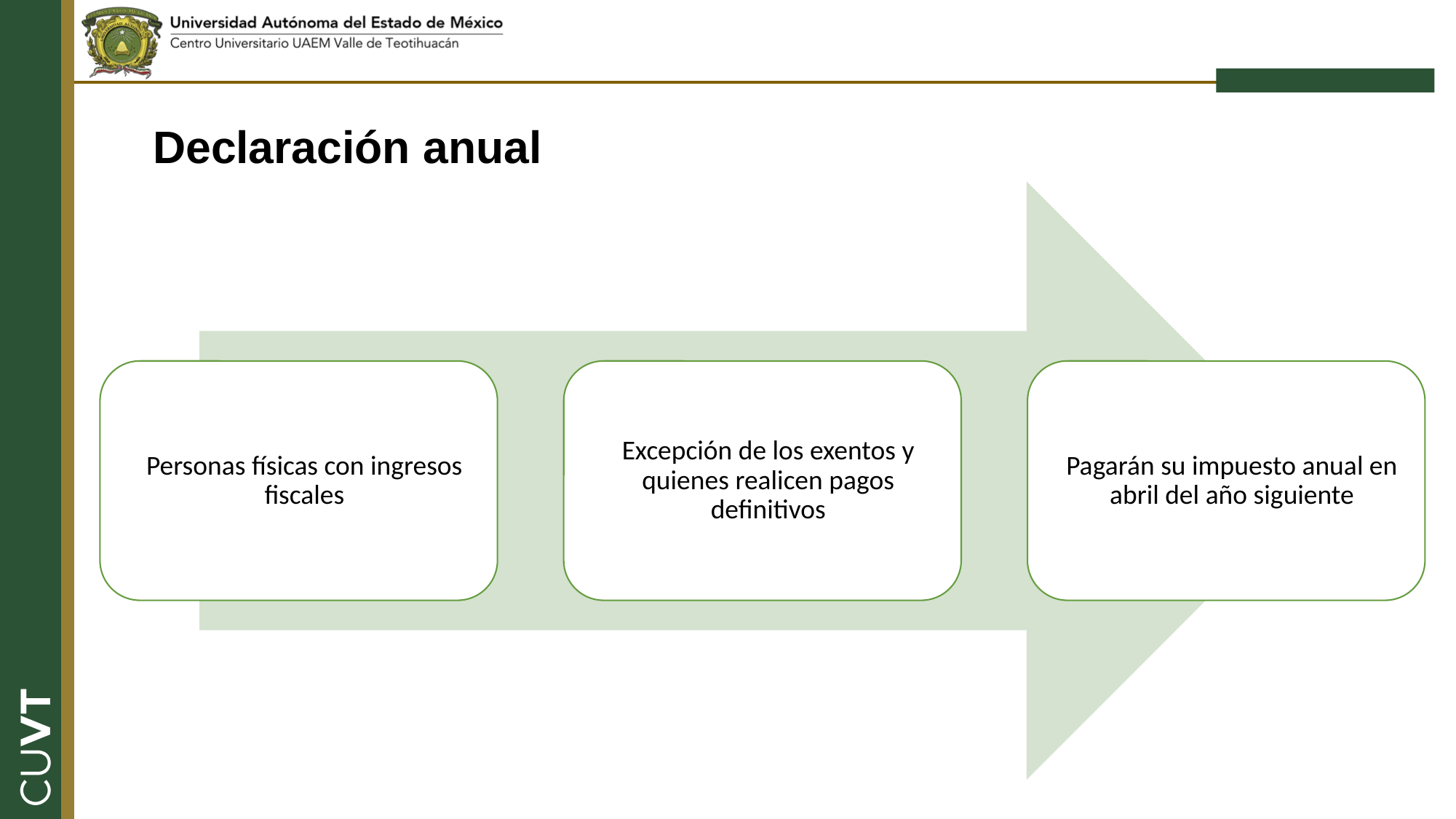

# Declaración anual
Personas físicas con ingresos fiscales
Excepción de los exentos y quienes realicen pagos definitivos
Pagarán su impuesto anual en abril del año siguiente